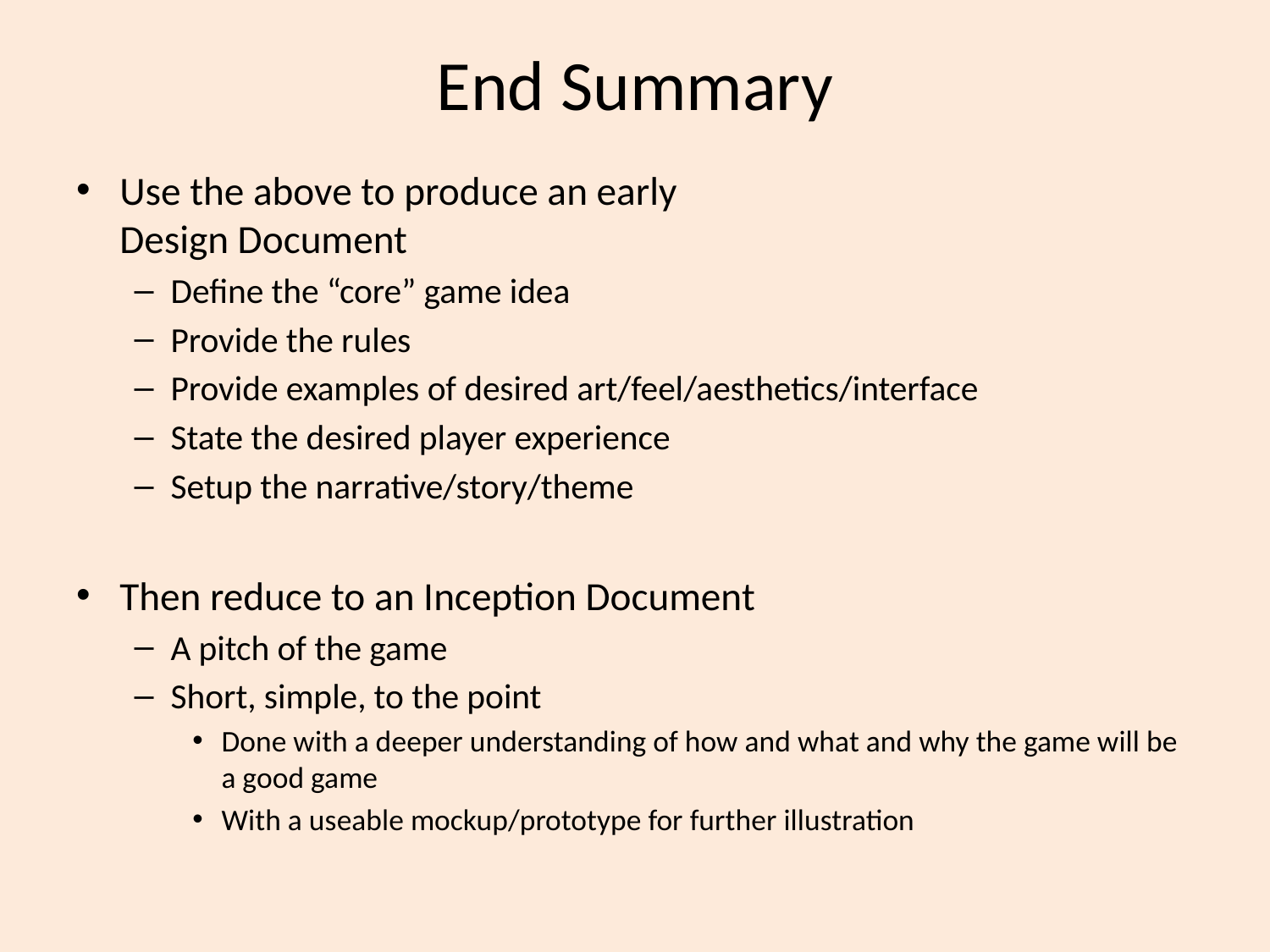

# End Summary
Use the above to produce an early
Design Document
Define the “core” game idea
Provide the rules
Provide examples of desired art/feel/aesthetics/interface
State the desired player experience
Setup the narrative/story/theme

Then reduce to an Inception Document
A pitch of the game
Short, simple, to the point
Done with a deeper understanding of how and what and why the game will be a good game
With a useable mockup/prototype for further illustration